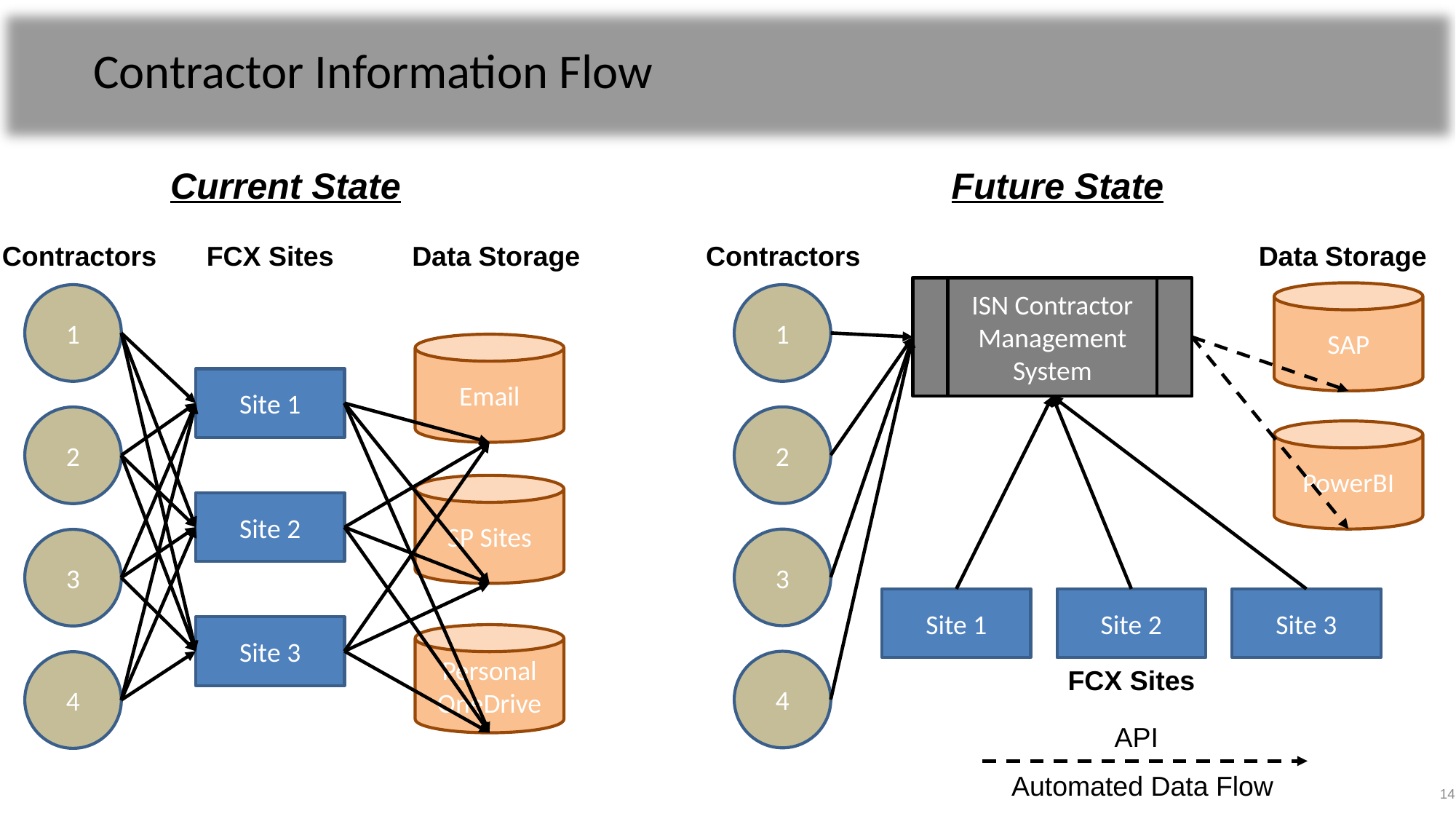

# Contractor Information Flow
Current State
Future State
Contractors
FCX Sites
Data Storage
Contractors
Data Storage
ISN Contractor Management System
SAP
1
1
Email
Site 1
2
2
PowerBI
SP Sites
Site 2
3
3
Site 1
Site 2
Site 3
Site 3
Personal OneDrive
4
4
FCX Sites
API
Automated Data Flow
14